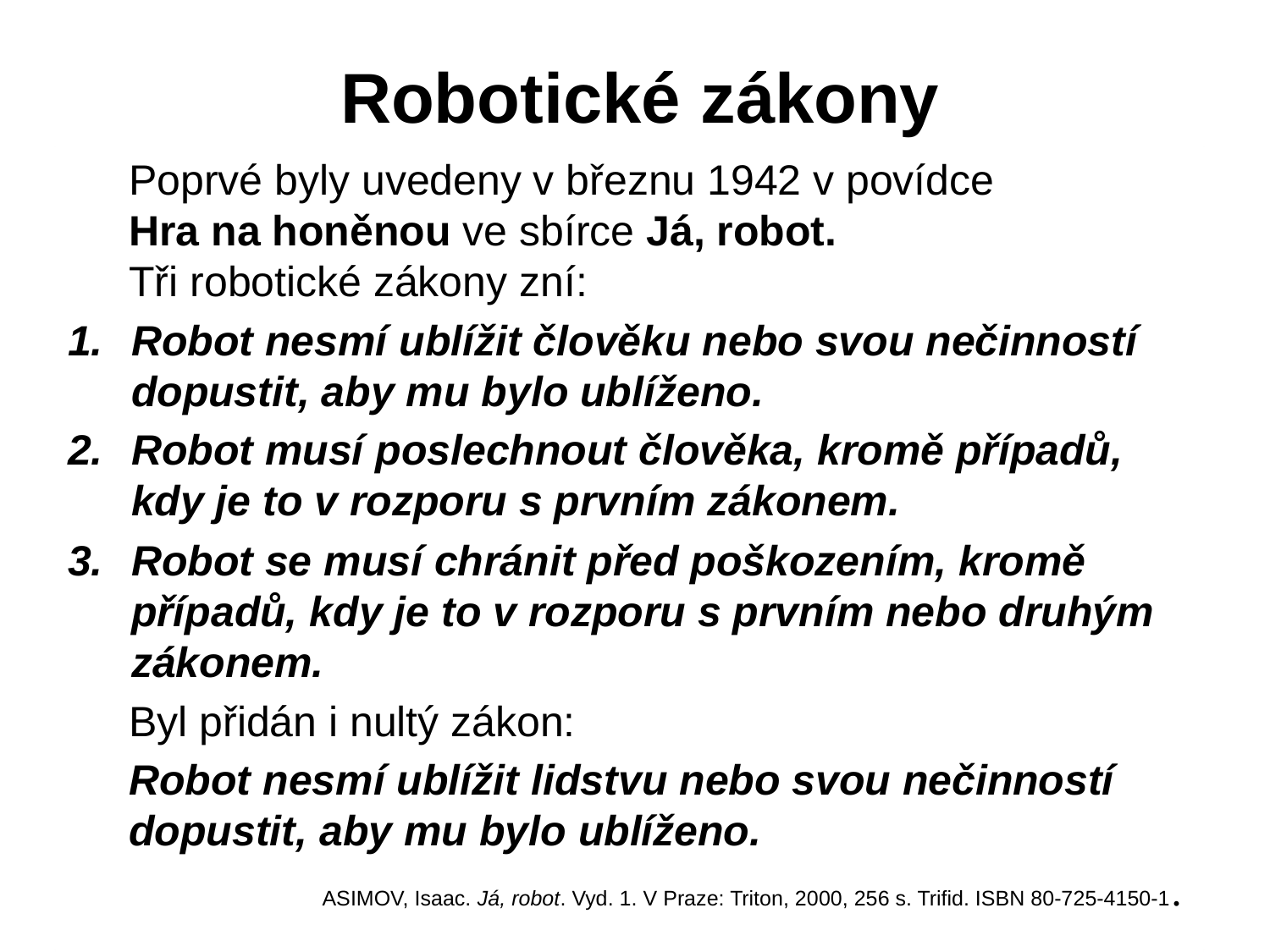

Robotické zákony
Poprvé byly uvedeny v březnu 1942 v povídce
Hra na honěnou ve sbírce Já, robot.
Tři robotické zákony zní:
Robot nesmí ublížit člověku nebo svou nečinností dopustit, aby mu bylo ublíženo.
Robot musí poslechnout člověka, kromě případů, kdy je to v rozporu s prvním zákonem.
Robot se musí chránit před poškozením, kromě případů, kdy je to v rozporu s prvním nebo druhým zákonem.
	Byl přidán i nultý zákon:
	Robot nesmí ublížit lidstvu nebo svou nečinností dopustit, aby mu bylo ublíženo.
ASIMOV, Isaac. Já, robot. Vyd. 1. V Praze: Triton, 2000, 256 s. Trifid. ISBN 80-725-4150-1.